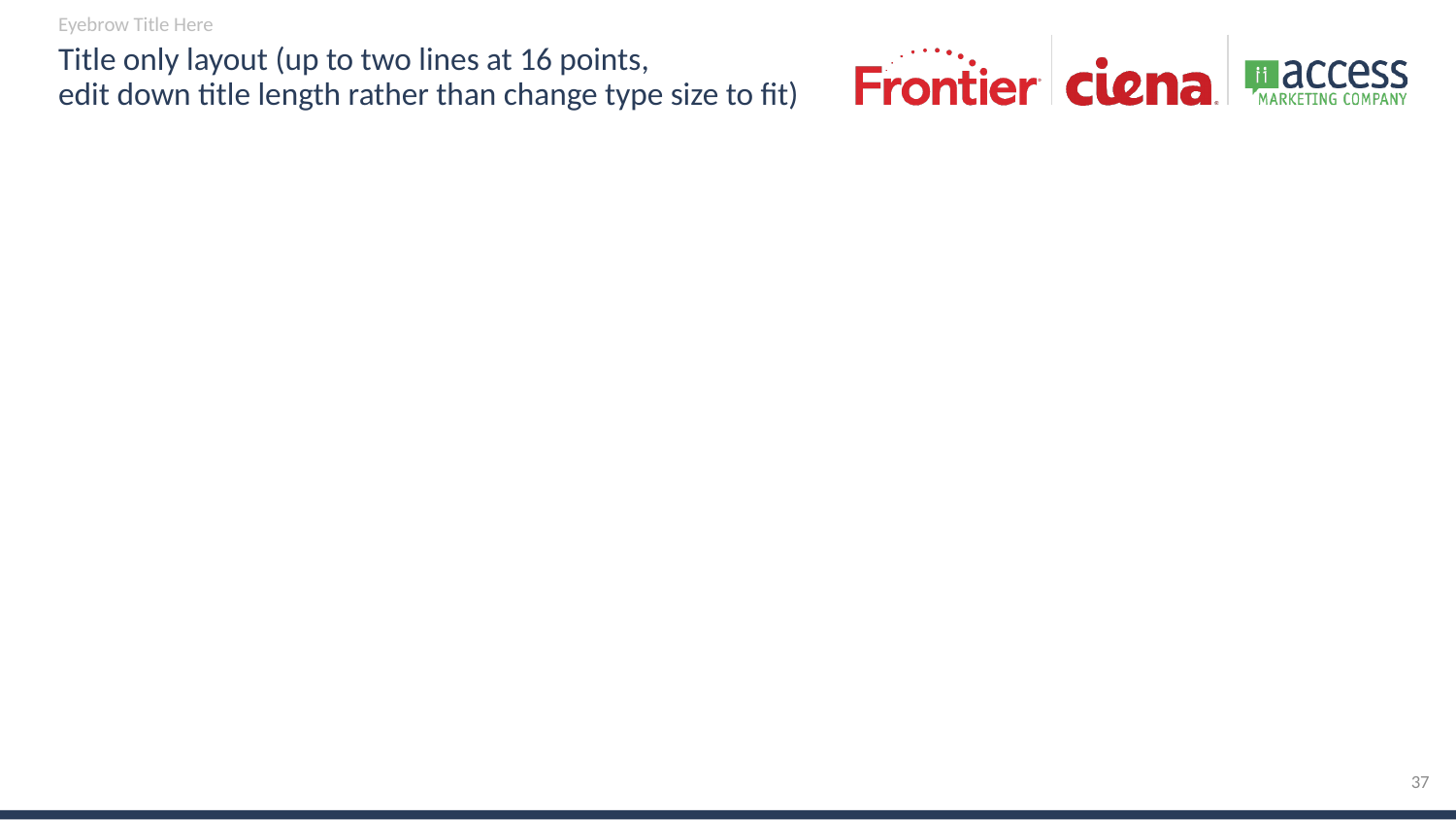

# Title only layout (up to two lines at 16 points, edit down title length rather than change type size to fit)
37